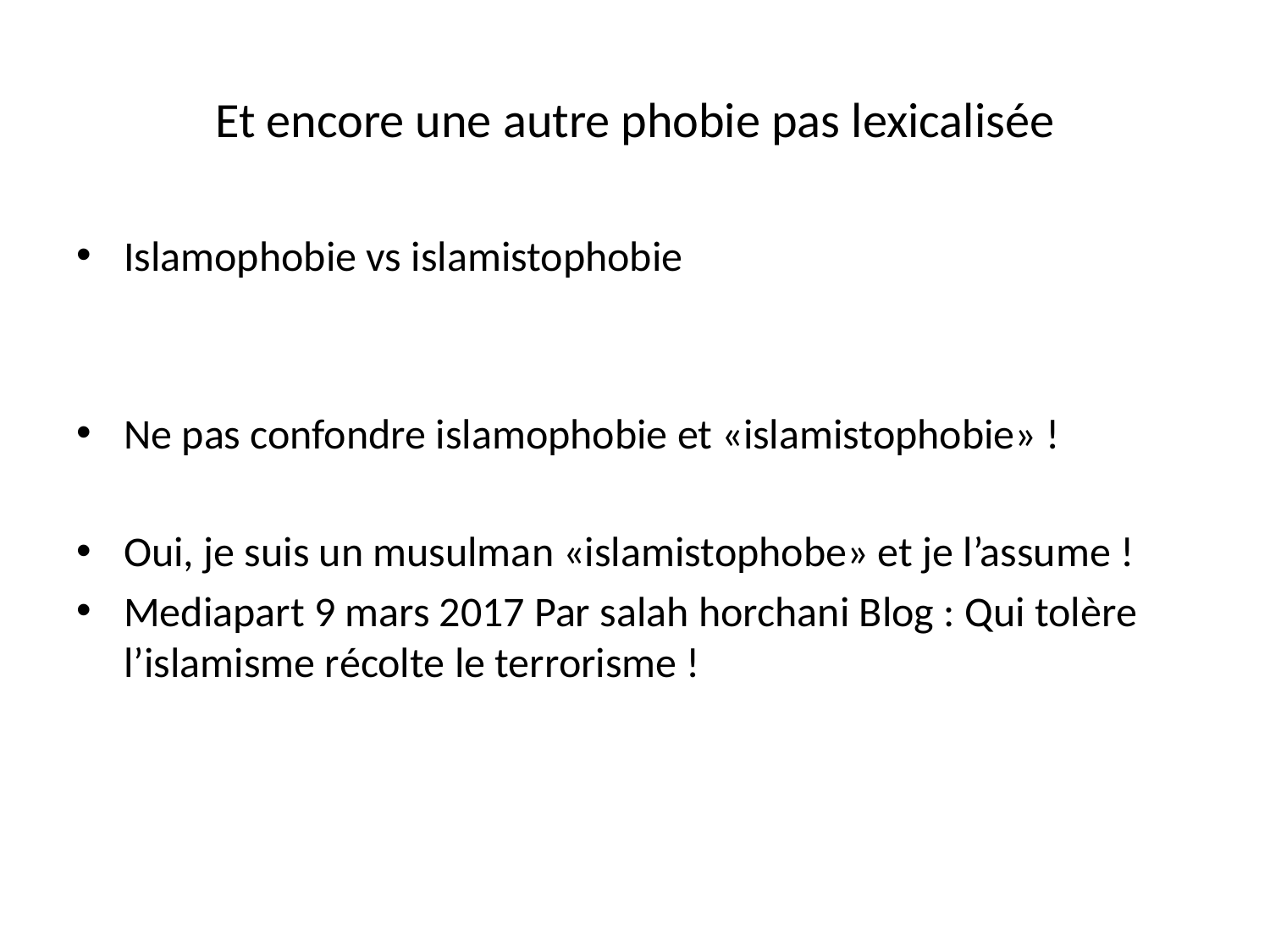

# Et encore une autre phobie pas lexicalisée
Islamophobie vs islamistophobie

Ne pas confondre islamophobie et «islamistophobie» !

Oui, je suis un musulman «islamistophobe» et je l’assume !
Mediapart 9 mars 2017 Par salah horchani Blog : Qui tolère l’islamisme récolte le terrorisme !